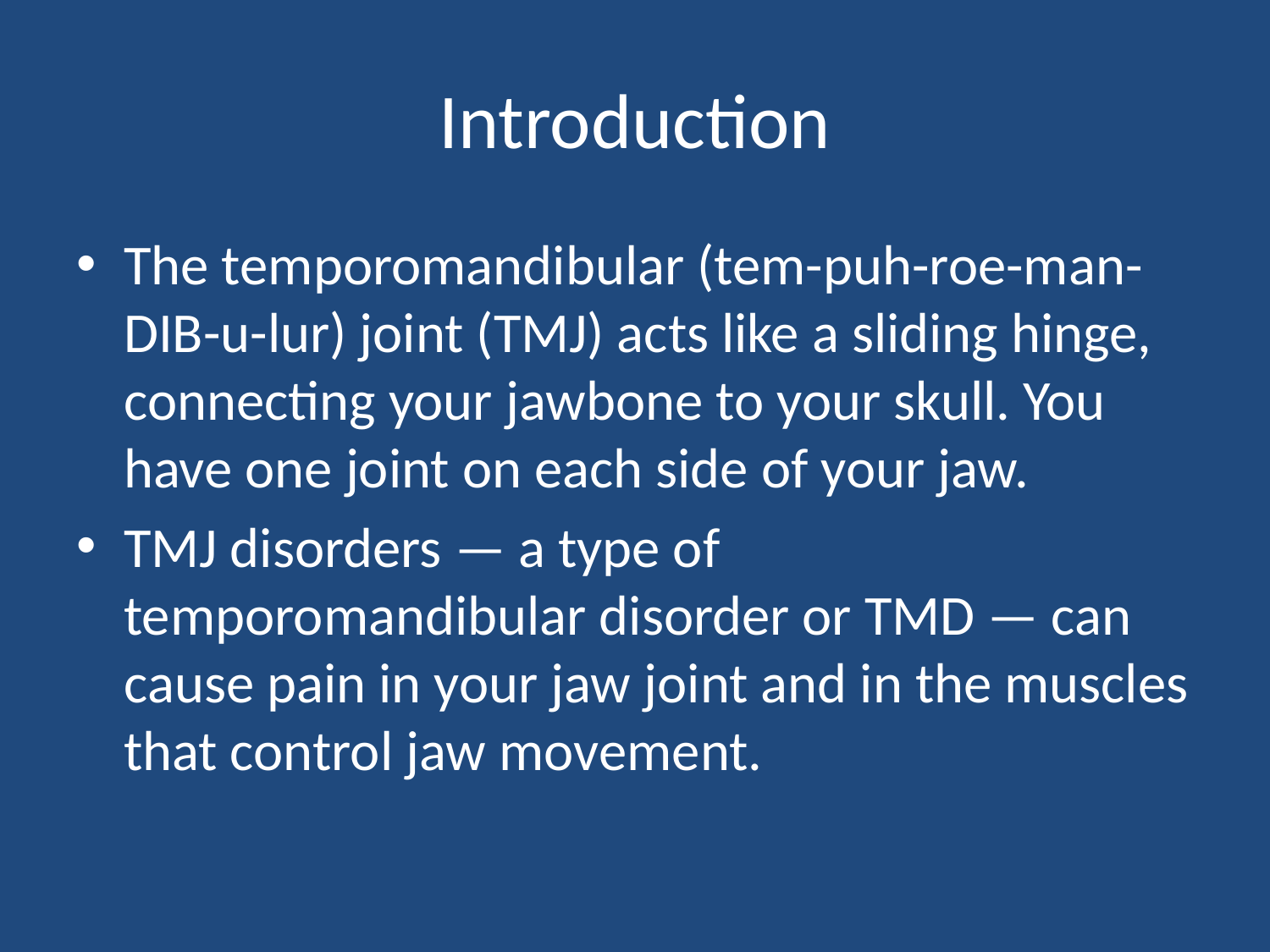

# Introduction
The temporomandibular (tem-puh-roe-man-DIB-u-lur) joint (TMJ) acts like a sliding hinge, connecting your jawbone to your skull. You have one joint on each side of your jaw.
TMJ disorders — a type of temporomandibular disorder or TMD — can cause pain in your jaw joint and in the muscles that control jaw movement.